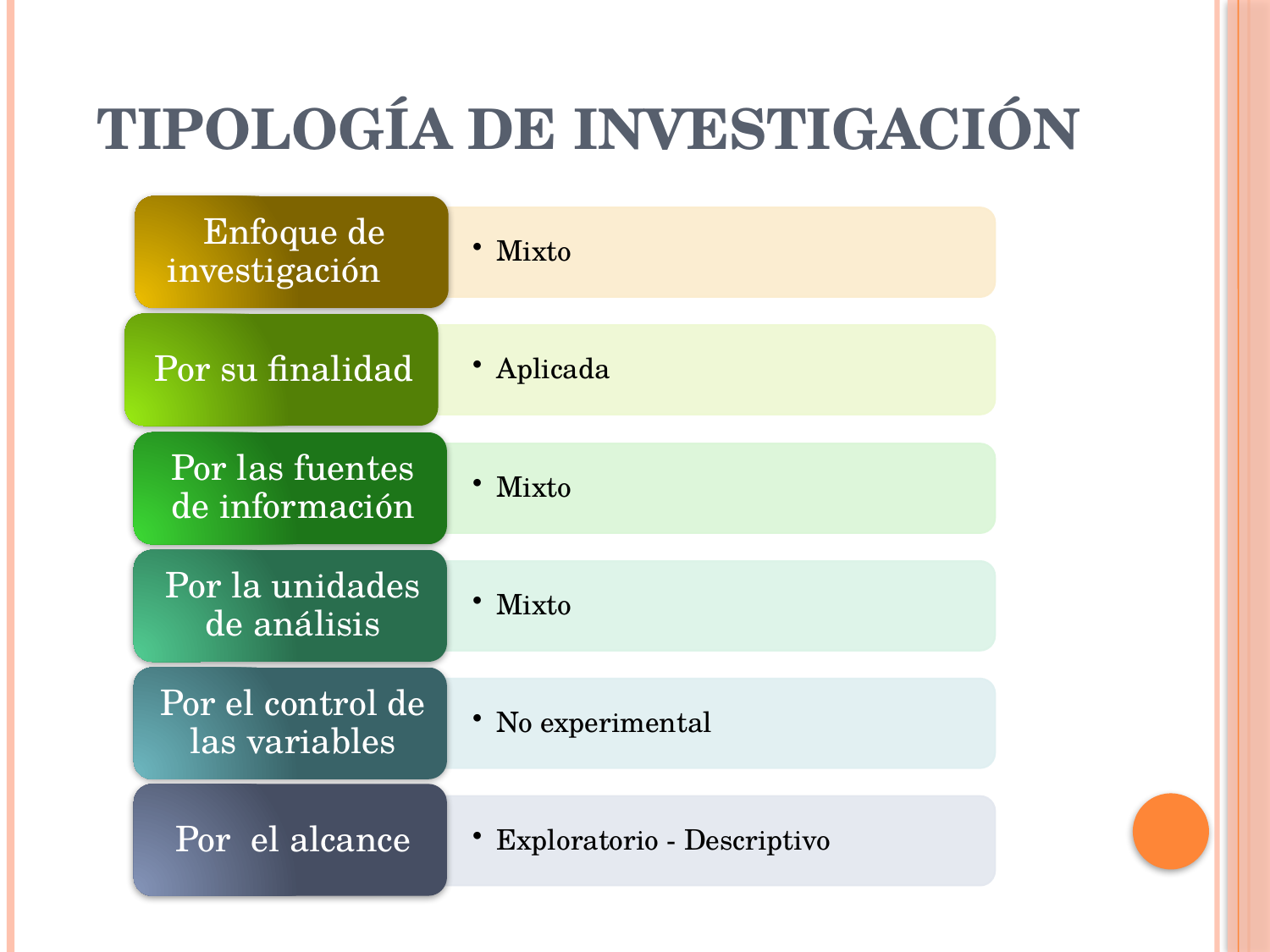

# Tipología de investigación
Mixto
Enfoque de investigación
Aplicada
Por su finalidad
Mixto
Por las fuentes de información
Mixto
Por la unidades de análisis
No experimental
Por el control de las variables
Exploratorio - Descriptivo
Por  el alcance